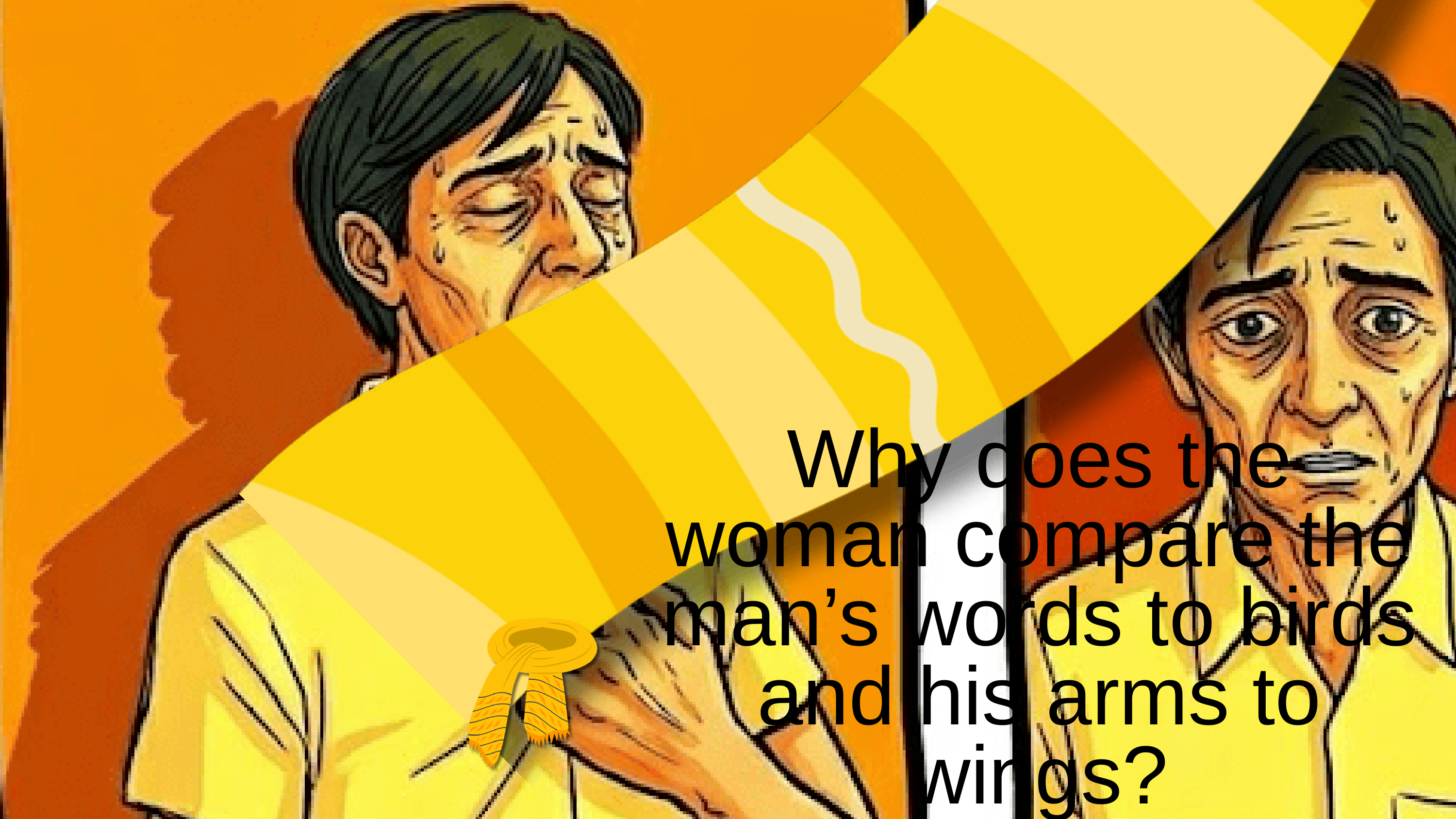

Why does the woman compare the man’s words to birds and his arms to wings?